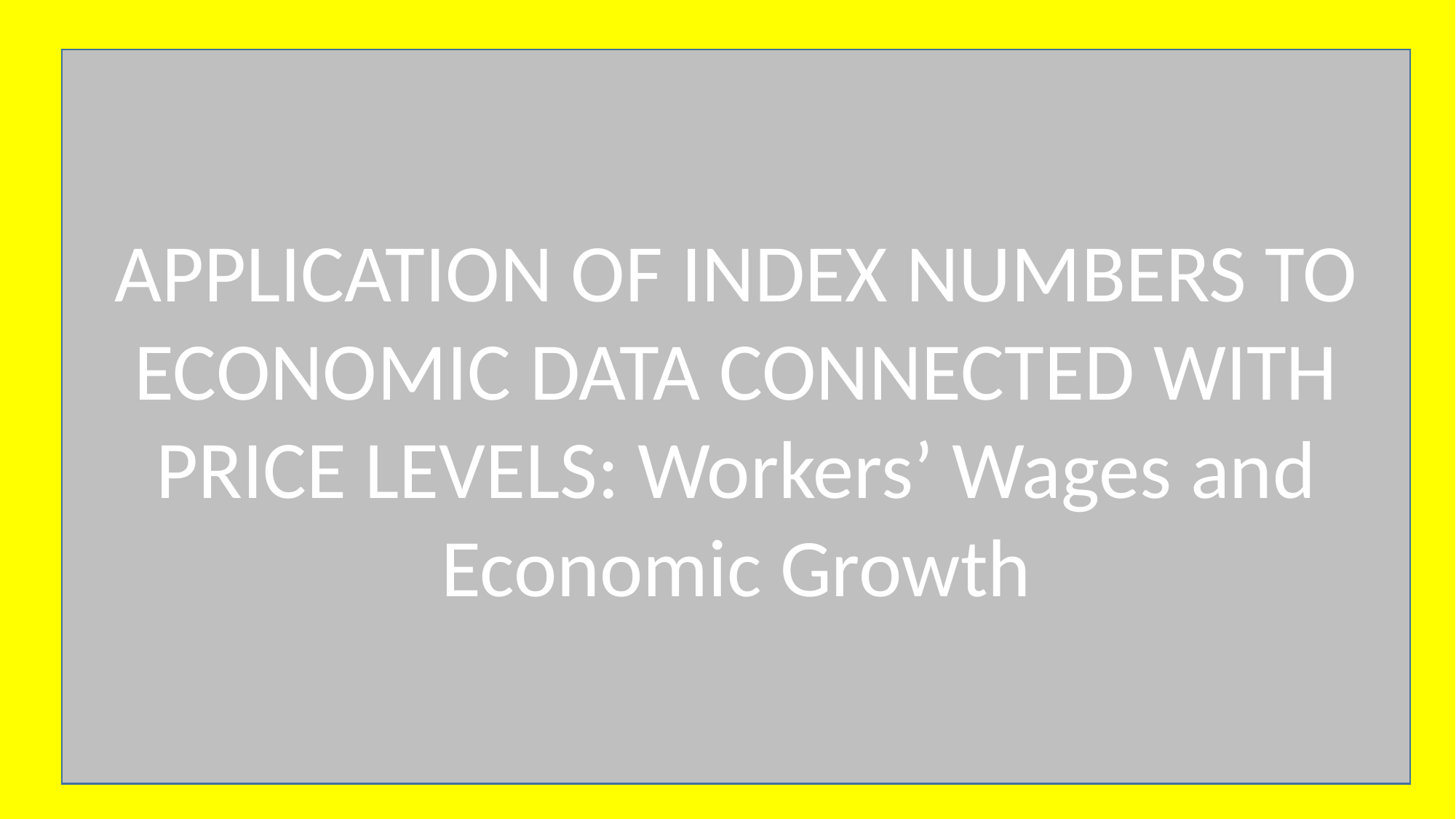

APPLICATION OF INDEX NUMBERS TO ECONOMIC DATA CONNECTED WITH PRICE LEVELS: Workers’ Wages and Economic Growth